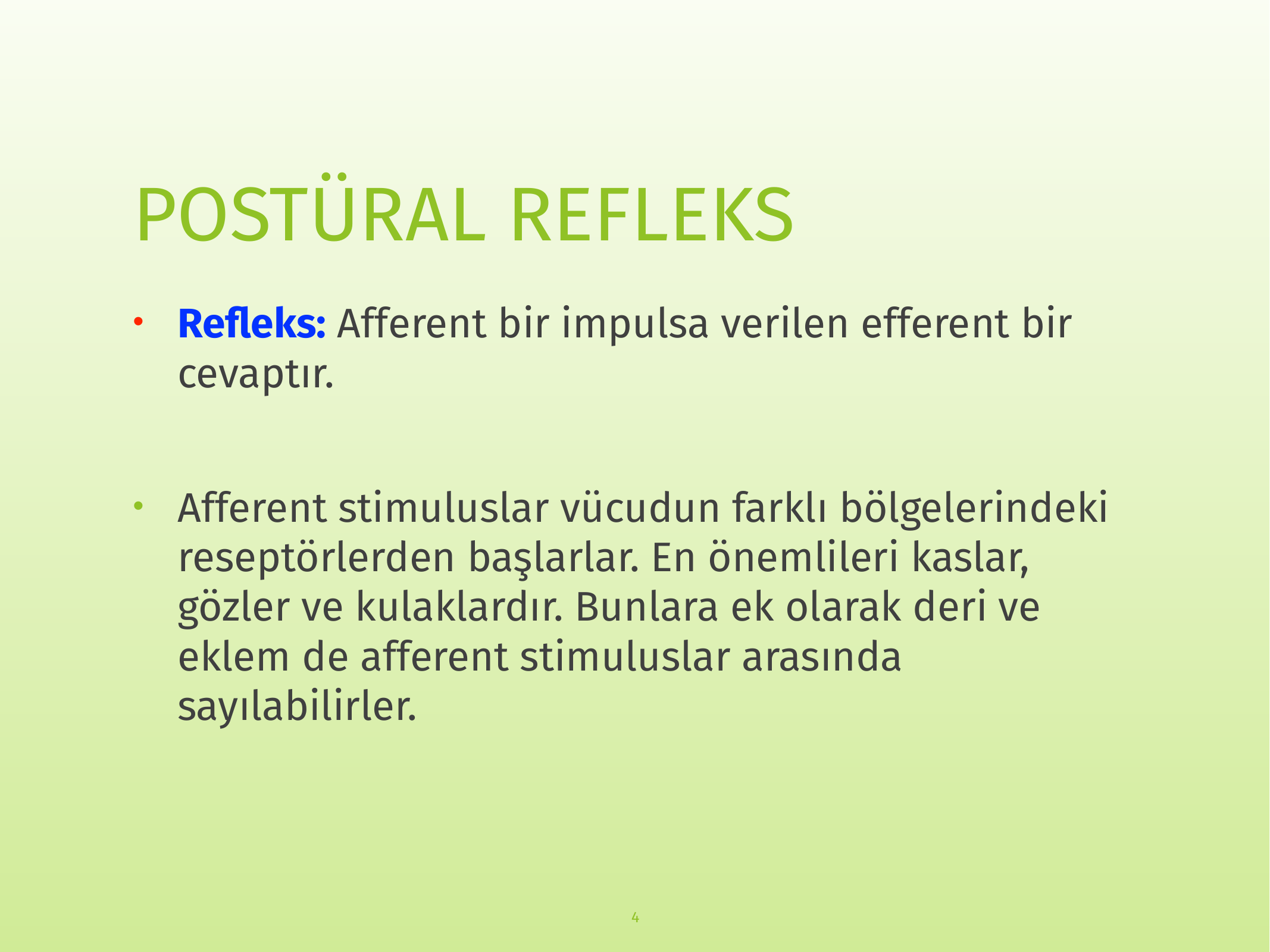

# POSTÜRAL REFLEKS
Refleks: Afferent bir impulsa verilen efferent bir cevaptır.

Afferent stimuluslar vücudun farklı bölgelerindeki reseptörlerden başlarlar. En önemlileri kaslar, gözler ve kulaklardır. Bunlara ek olarak deri ve eklem de afferent stimuluslar arasında sayılabilirler.
4